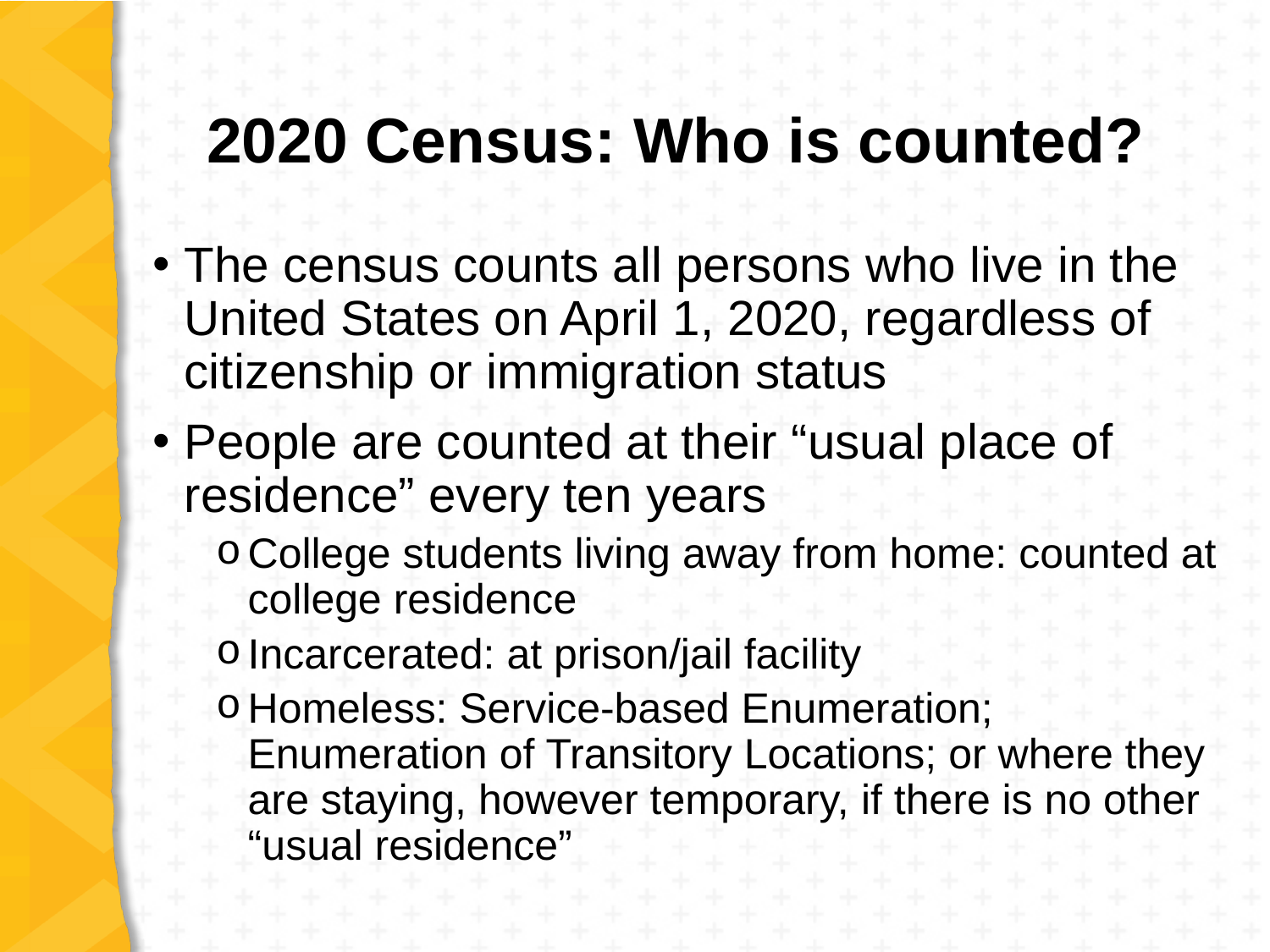

# 2020 Census: Who is counted?
The census counts all persons who live in the United States on April 1, 2020, regardless of citizenship or immigration status
People are counted at their “usual place of residence” every ten years
College students living away from home: counted at college residence
Incarcerated: at prison/jail facility
Homeless: Service-based Enumeration; Enumeration of Transitory Locations; or where they are staying, however temporary, if there is no other “usual residence”